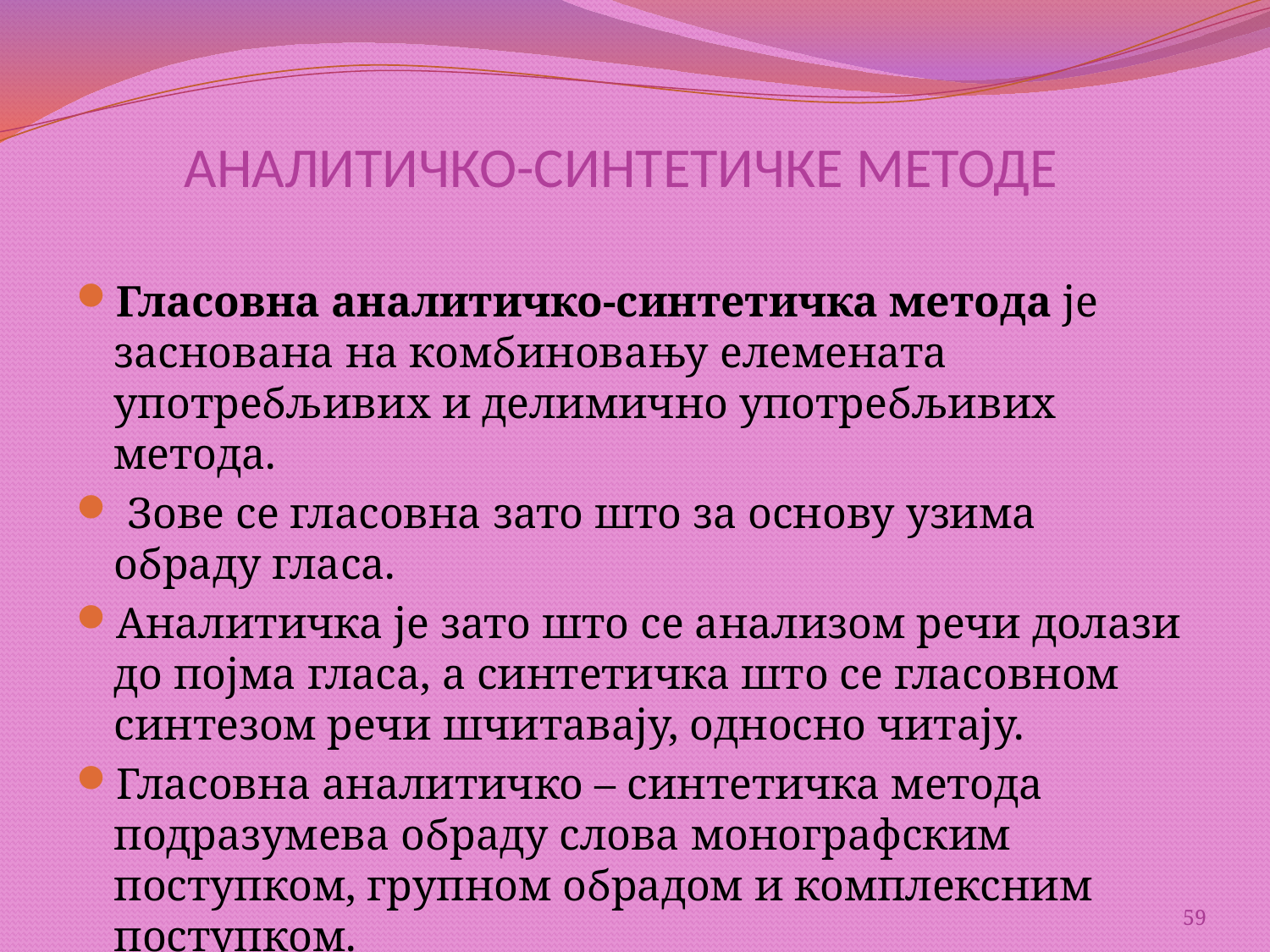

# АНАЛИТИЧКО-СИНТЕТИЧКЕ МЕТОДЕ
Гласовна аналитичко-синтетичка метода је заснована на комбиновању елемената употребљивих и делимично употребљивих метода.
 Зове се гласовна зато што за основу узима обраду гласа.
Аналитичка је зато што се анализом речи долази до појма гласа, а синтетичка што се гласовном синтезом речи шчитавају, односно читају.
Гласовна аналитичко – синтетичка метода подразумева обраду слова монографским поступком, групном обрадом и комплексним поступком.
59